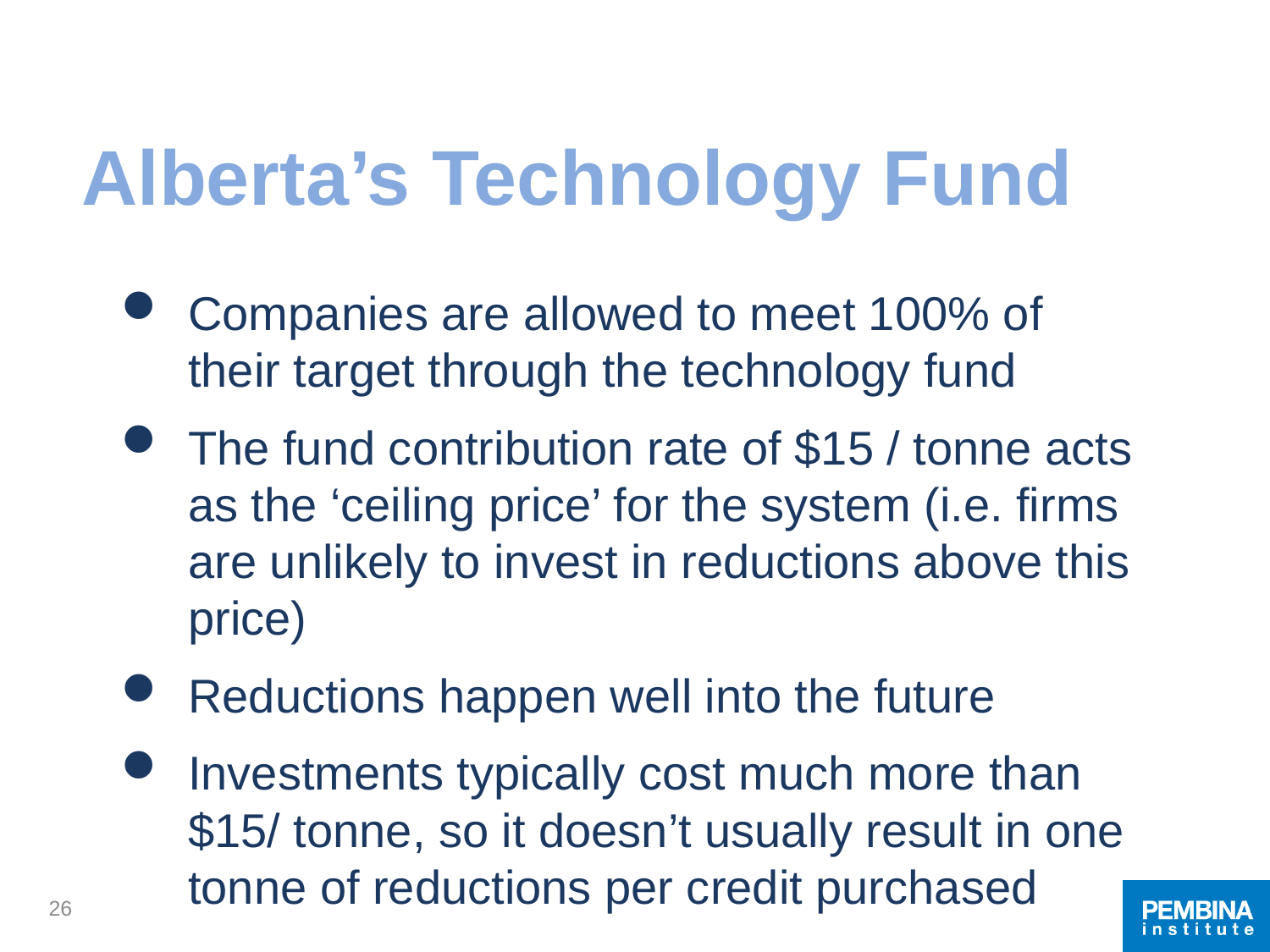

# Alberta’s Technology Fund
Companies are allowed to meet 100% of their target through the technology fund
The fund contribution rate of $15 / tonne acts as the ‘ceiling price’ for the system (i.e. firms are unlikely to invest in reductions above this price)
Reductions happen well into the future
Investments typically cost much more than $15/ tonne, so it doesn’t usually result in one tonne of reductions per credit purchased

26